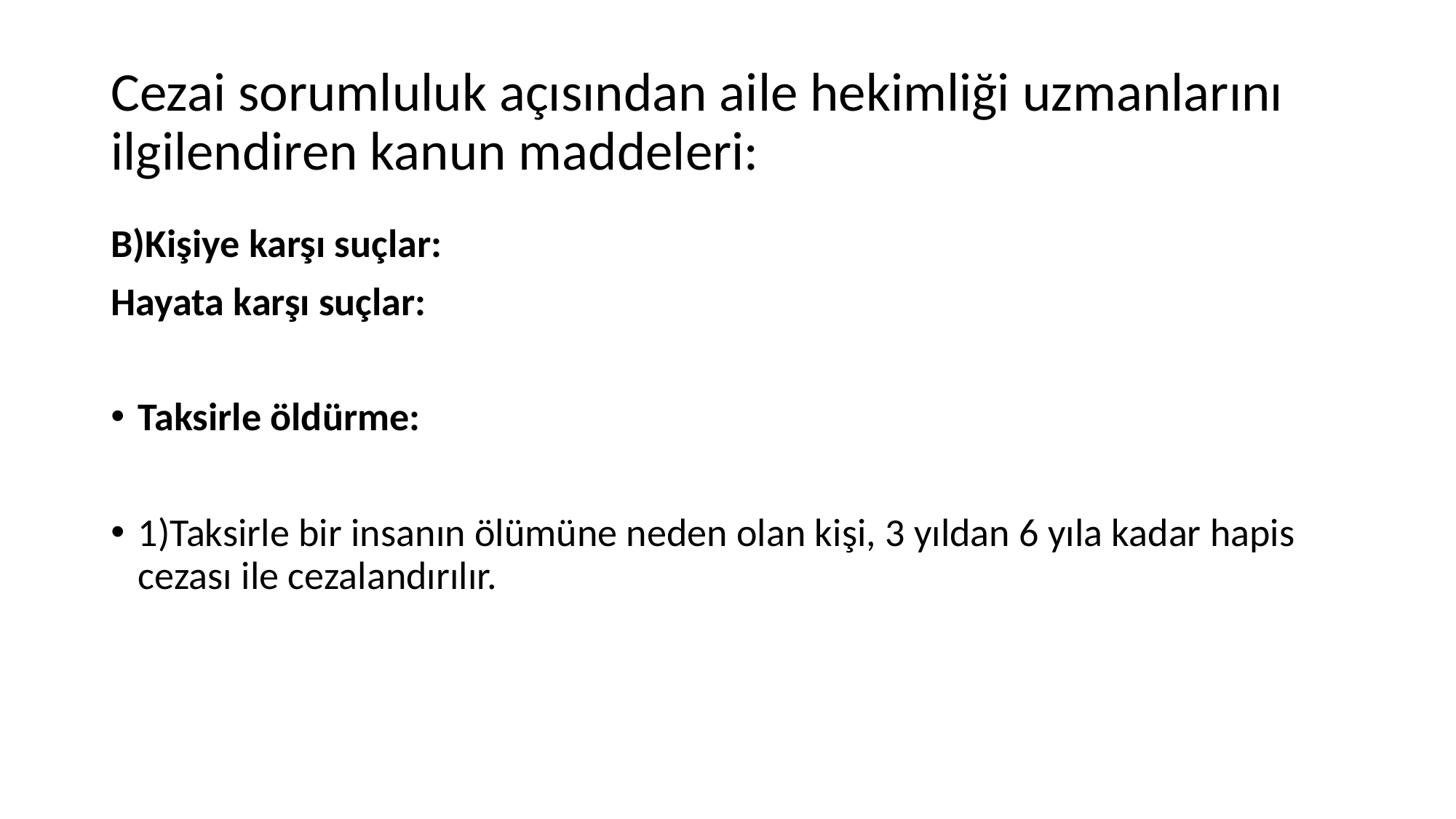

# Cezai sorumluluk açısından aile hekimliği uzmanlarını ilgilendiren kanun maddeleri:
B)Kişiye karşı suçlar:
Hayata karşı suçlar:

Taksirle öldürme:

1)Taksirle bir insanın ölümüne neden olan kişi, 3 yıldan 6 yıla kadar hapis cezası ile cezalandırılır.